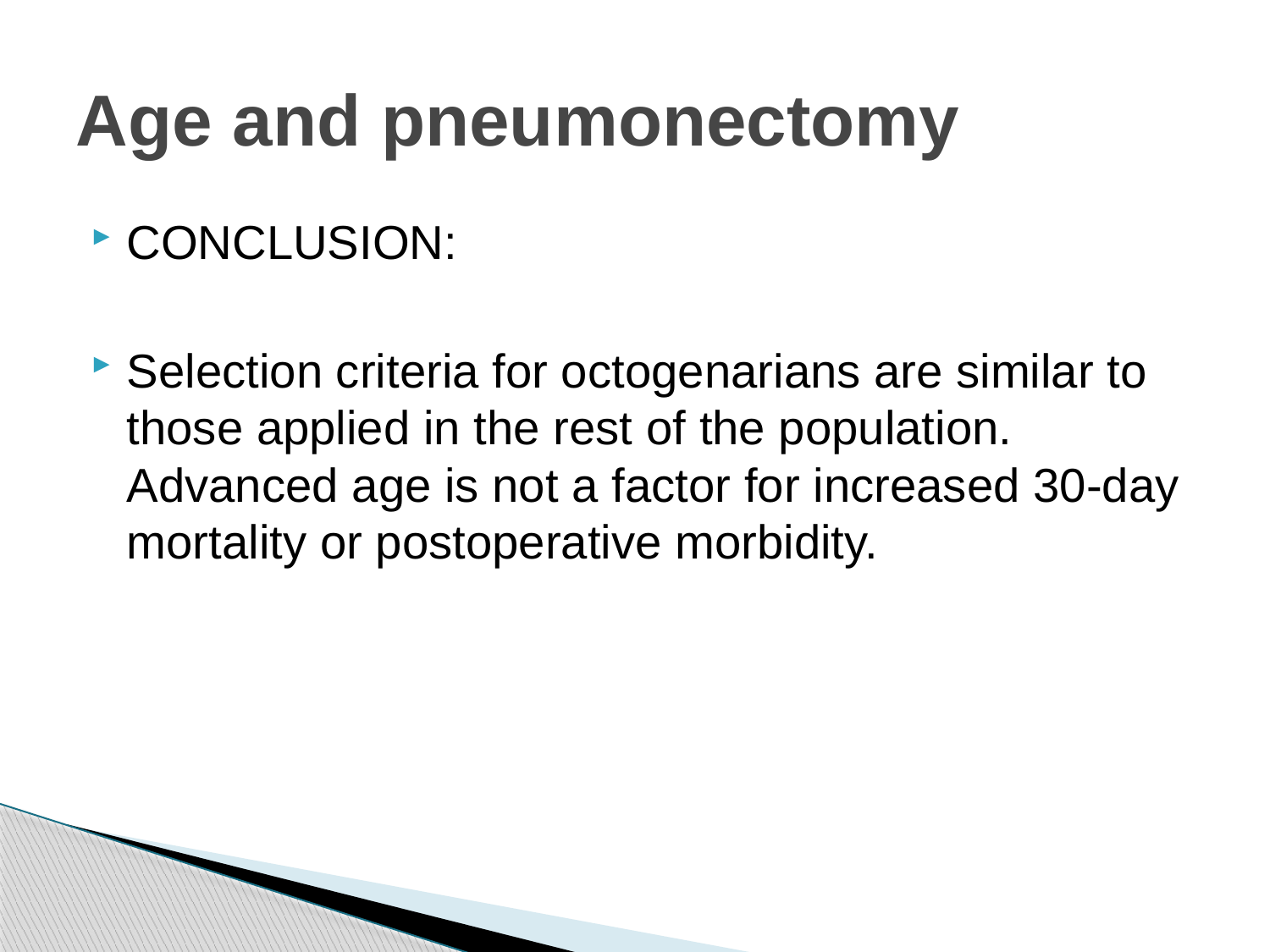

# Age and pneumonectomy
CONCLUSION:

Selection criteria for octogenarians are similar to those applied in the rest of the population. Advanced age is not a factor for increased 30-day mortality or postoperative morbidity.